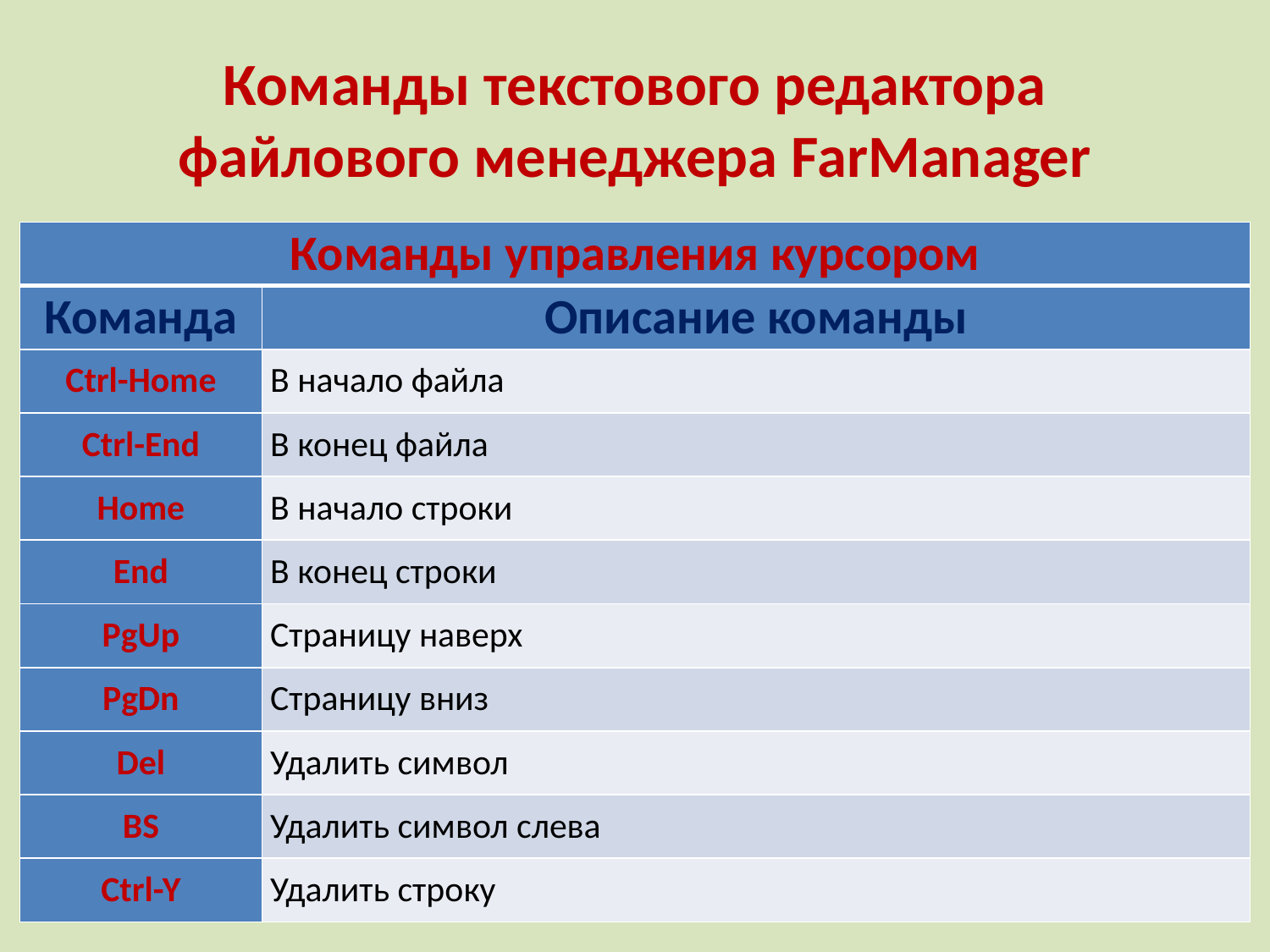

# Команды текстового редактора файлового менеджера FarManager
| Команды управления курсором |  |
| --- | --- |
| Команда | Описание команды |
| Ctrl-Home | В начало файла |
| Ctrl-End | В конец файла |
| Home | В начало строки |
| End | В конец строки |
| PgUp | Страницу наверх |
| PgDn | Страницу вниз |
| Del | Удалить символ |
| BS | Удалить символ слева |
| Ctrl-Y | Удалить строку |